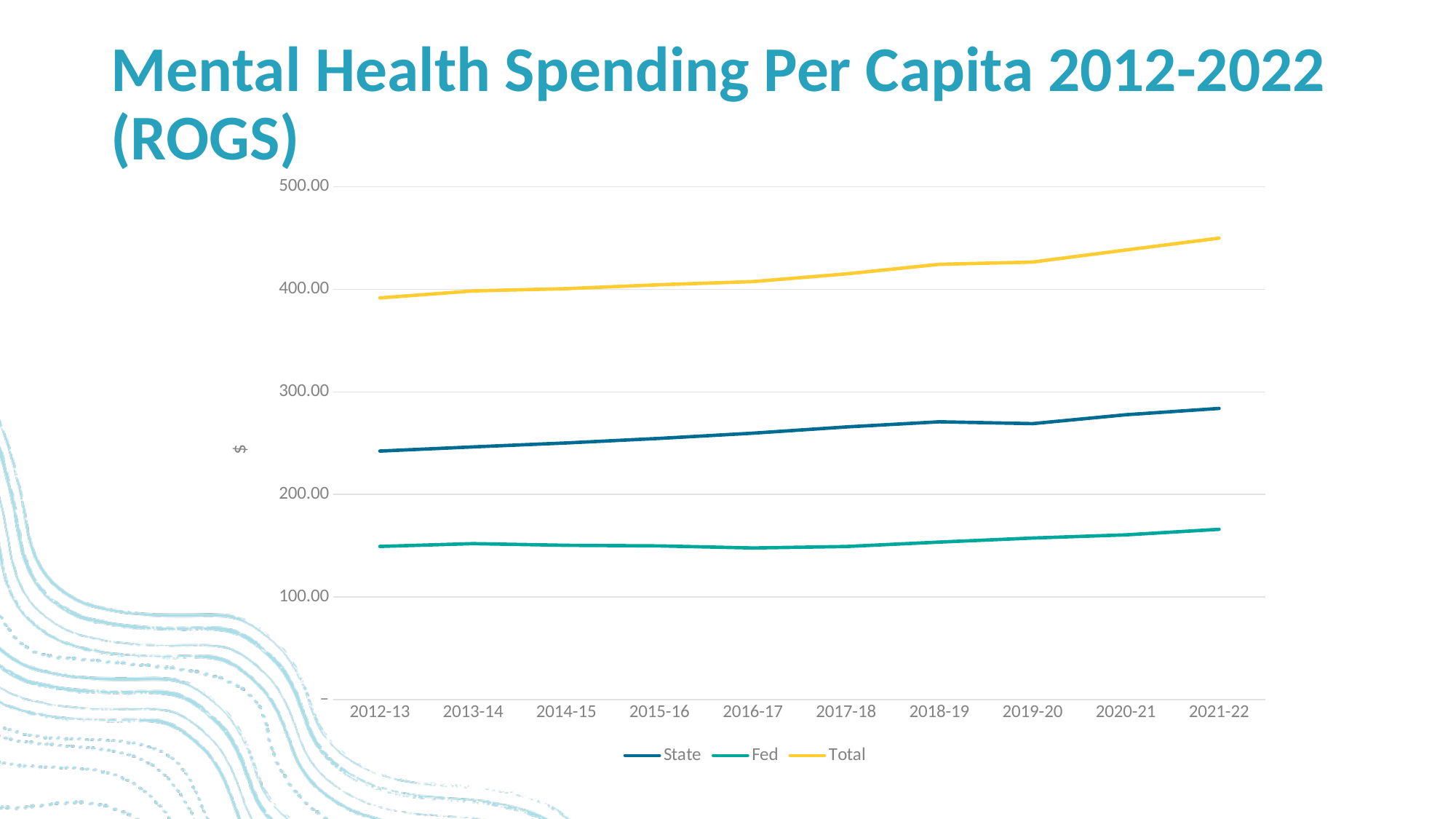

Mental Health Spending Per Capita 2012-2022 (ROGS)

### Chart

| Category | State | Fed | Total |
|---|---|---|---|
| 2012-13 | 242.32 | 149.29 | 391.61 |
| 2013-14 | 246.39 | 152.03 | 398.42 |
| 2014-15 | 250.25 | 150.38 | 400.63 |
| 2015-16 | 254.68 | 149.8 | 404.48 |
| 2016-17 | 259.73 | 147.78 | 407.52 |
| 2017-18 | 265.81 | 149.21 | 415.01 |
| 2018-19 | 270.84 | 153.54 | 424.39 |
| 2019-20 | 269.04 | 157.5 | 426.54 |
| 2020-21 | 277.73 | 160.58 | 438.31 |
| 2021-22 | 283.9 | 166.0 | 449.9 |